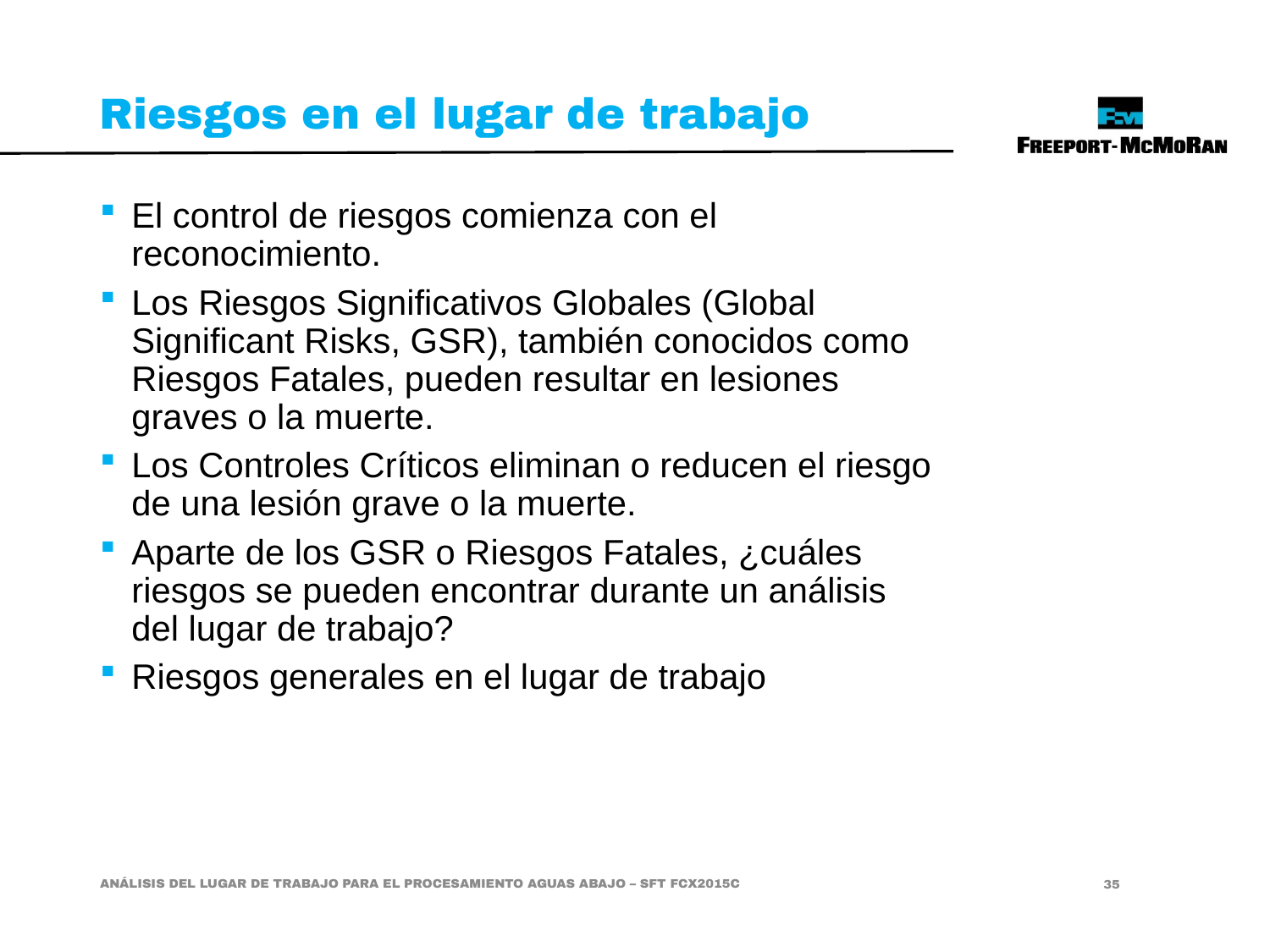

Riesgos en el lugar de trabajo
El control de riesgos comienza con el reconocimiento.
Los Riesgos Significativos Globales (Global Significant Risks, GSR), también conocidos como Riesgos Fatales, pueden resultar en lesiones graves o la muerte.
Los Controles Críticos eliminan o reducen el riesgo de una lesión grave o la muerte.
Aparte de los GSR o Riesgos Fatales, ¿cuáles riesgos se pueden encontrar durante un análisis del lugar de trabajo?
Riesgos generales en el lugar de trabajo
ANÁLISIS DEL LUGAR DE TRABAJO PARA EL PROCESAMIENTO AGUAS ABAJO – SFT FCX2015C
35